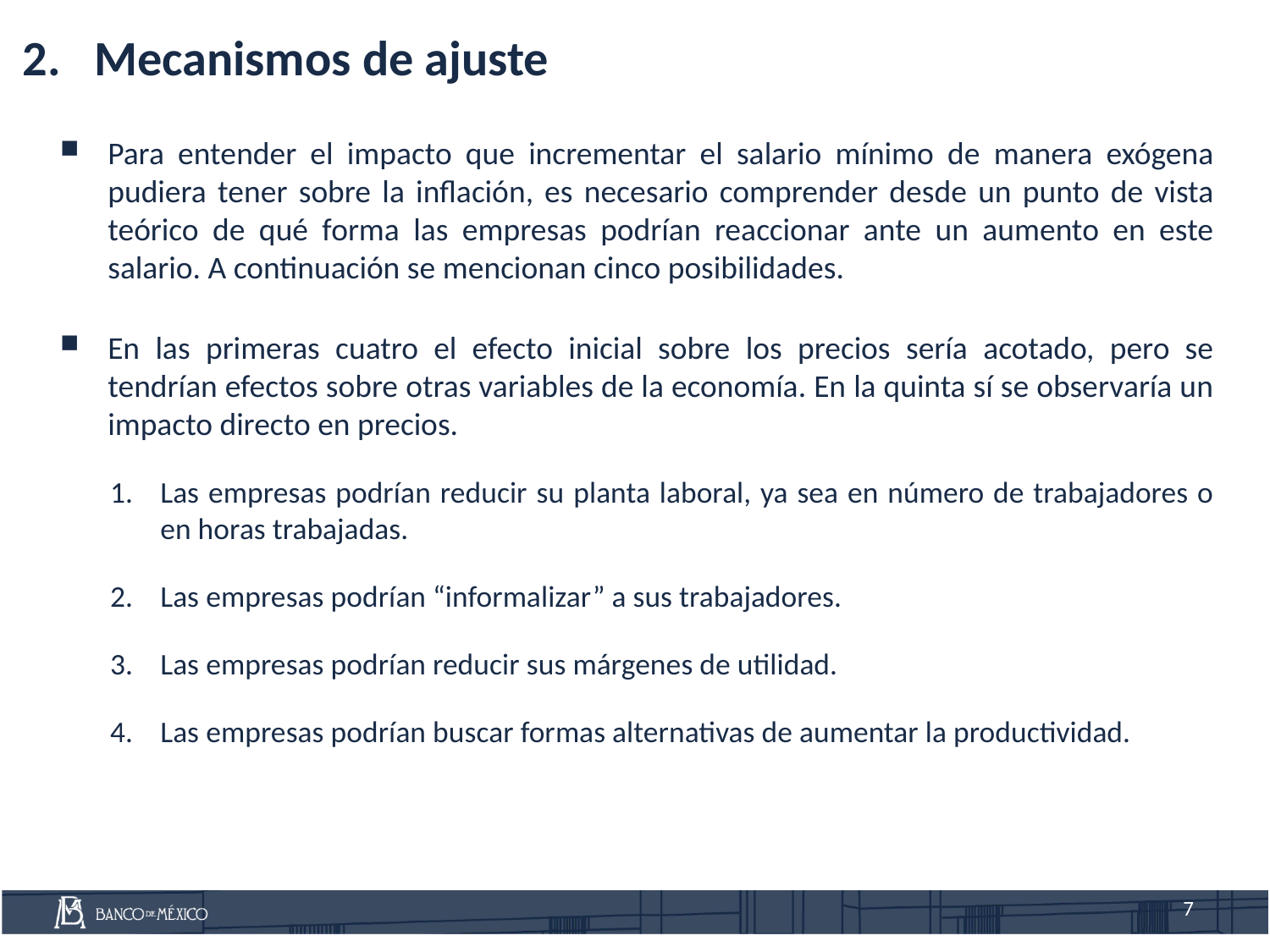

Mecanismos de ajuste
Para entender el impacto que incrementar el salario mínimo de manera exógena pudiera tener sobre la inflación, es necesario comprender desde un punto de vista teórico de qué forma las empresas podrían reaccionar ante un aumento en este salario. A continuación se mencionan cinco posibilidades.
En las primeras cuatro el efecto inicial sobre los precios sería acotado, pero se tendrían efectos sobre otras variables de la economía. En la quinta sí se observaría un impacto directo en precios.
Las empresas podrían reducir su planta laboral, ya sea en número de trabajadores o en horas trabajadas.
Las empresas podrían “informalizar” a sus trabajadores.
Las empresas podrían reducir sus márgenes de utilidad.
Las empresas podrían buscar formas alternativas de aumentar la productividad.

7